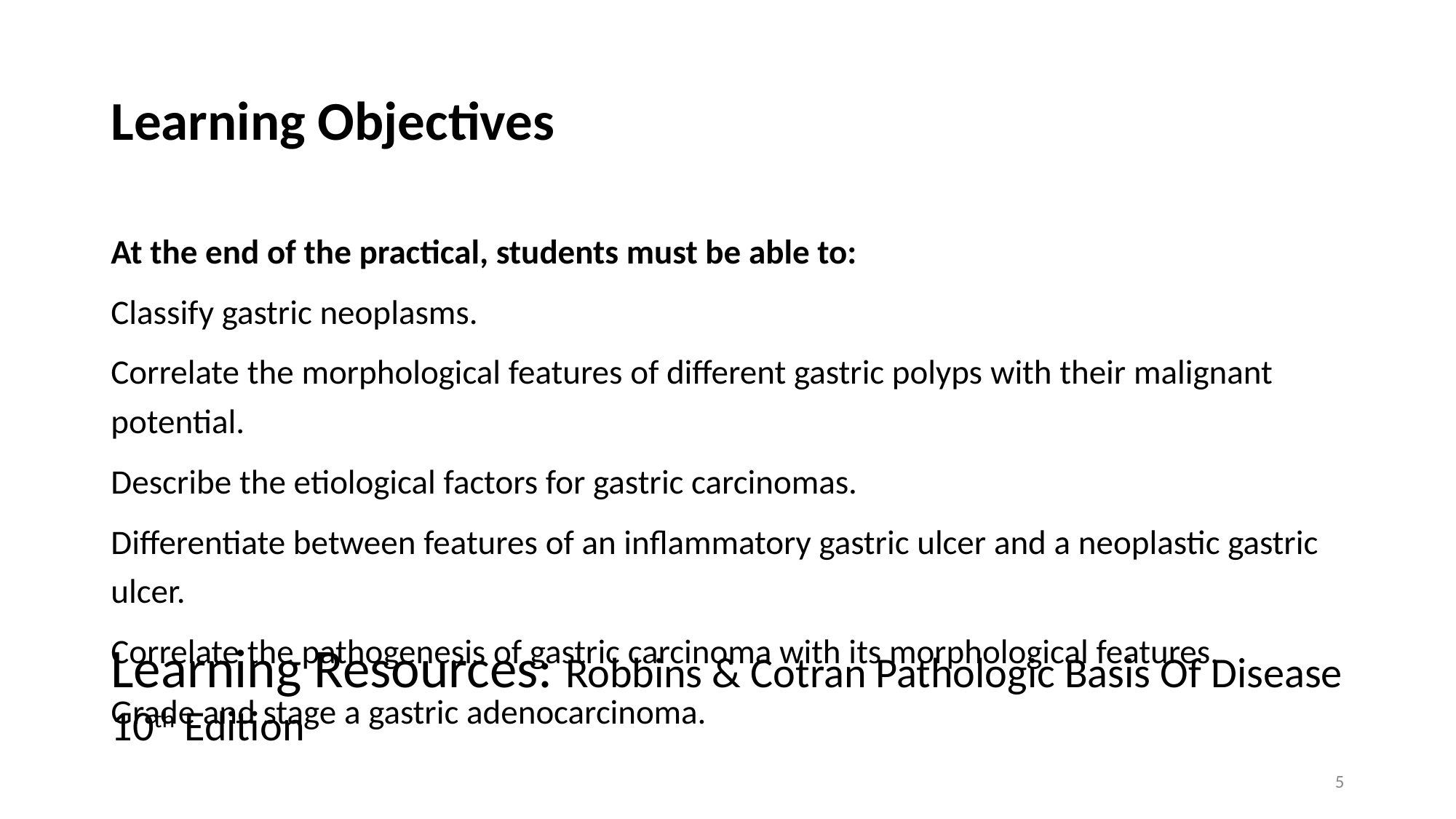

# Learning Objectives
At the end of the practical, students must be able to:
Classify gastric neoplasms.
Correlate the morphological features of different gastric polyps with their malignant potential.
Describe the etiological factors for gastric carcinomas.
Differentiate between features of an inflammatory gastric ulcer and a neoplastic gastric ulcer.
Correlate the pathogenesis of gastric carcinoma with its morphological features.
Grade and stage a gastric adenocarcinoma.

Learning Resources: Robbins & Cotran Pathologic Basis Of Disease 10th Edition
5